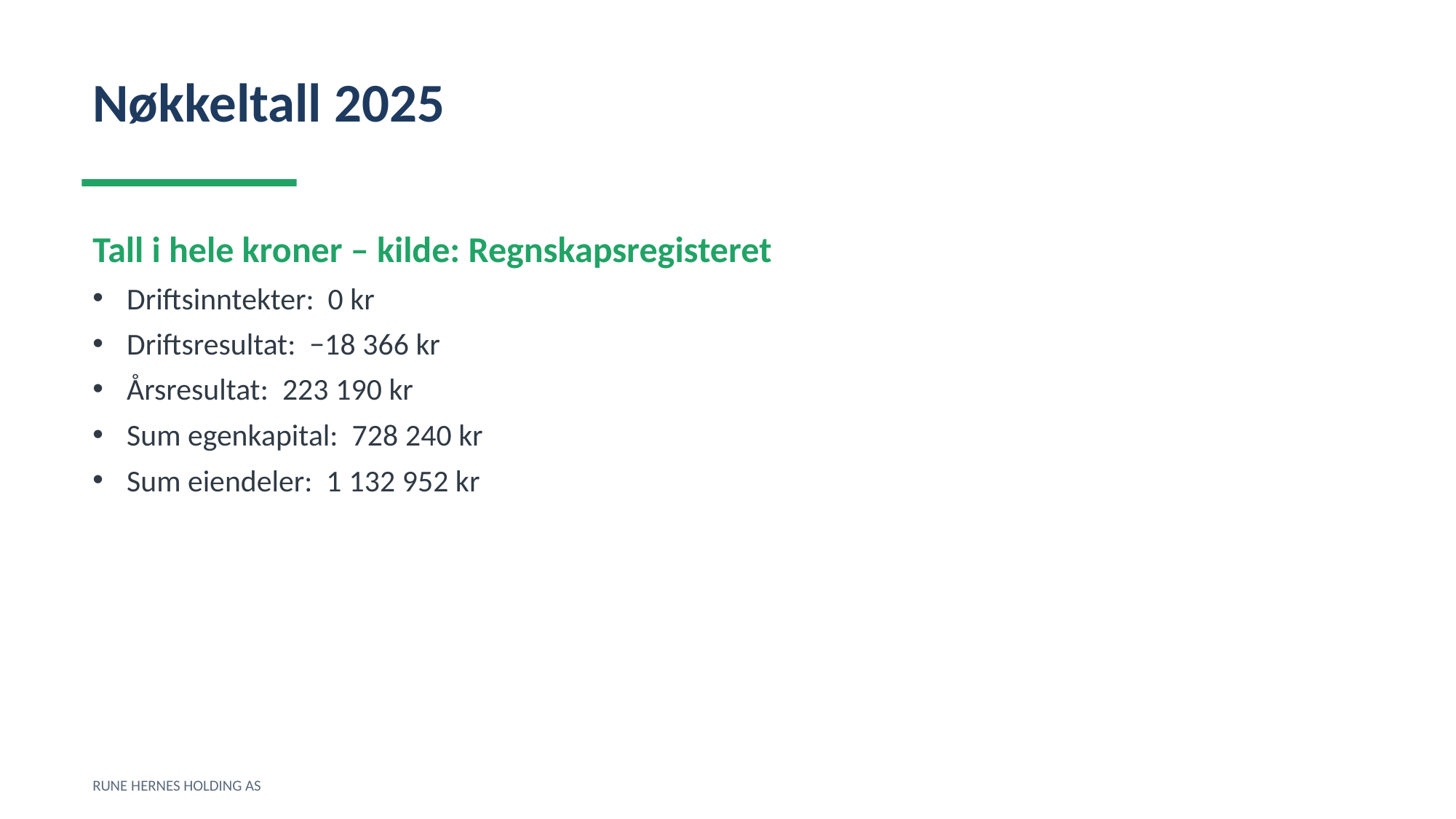

Nøkkeltall 2025

Tall i hele kroner – kilde: Regnskapsregisteret
Driftsinntekter:  0 kr
Driftsresultat:  −18 366 kr
Årsresultat:  223 190 kr
Sum egenkapital:  728 240 kr
Sum eiendeler:  1 132 952 kr
RUNE HERNES HOLDING AS